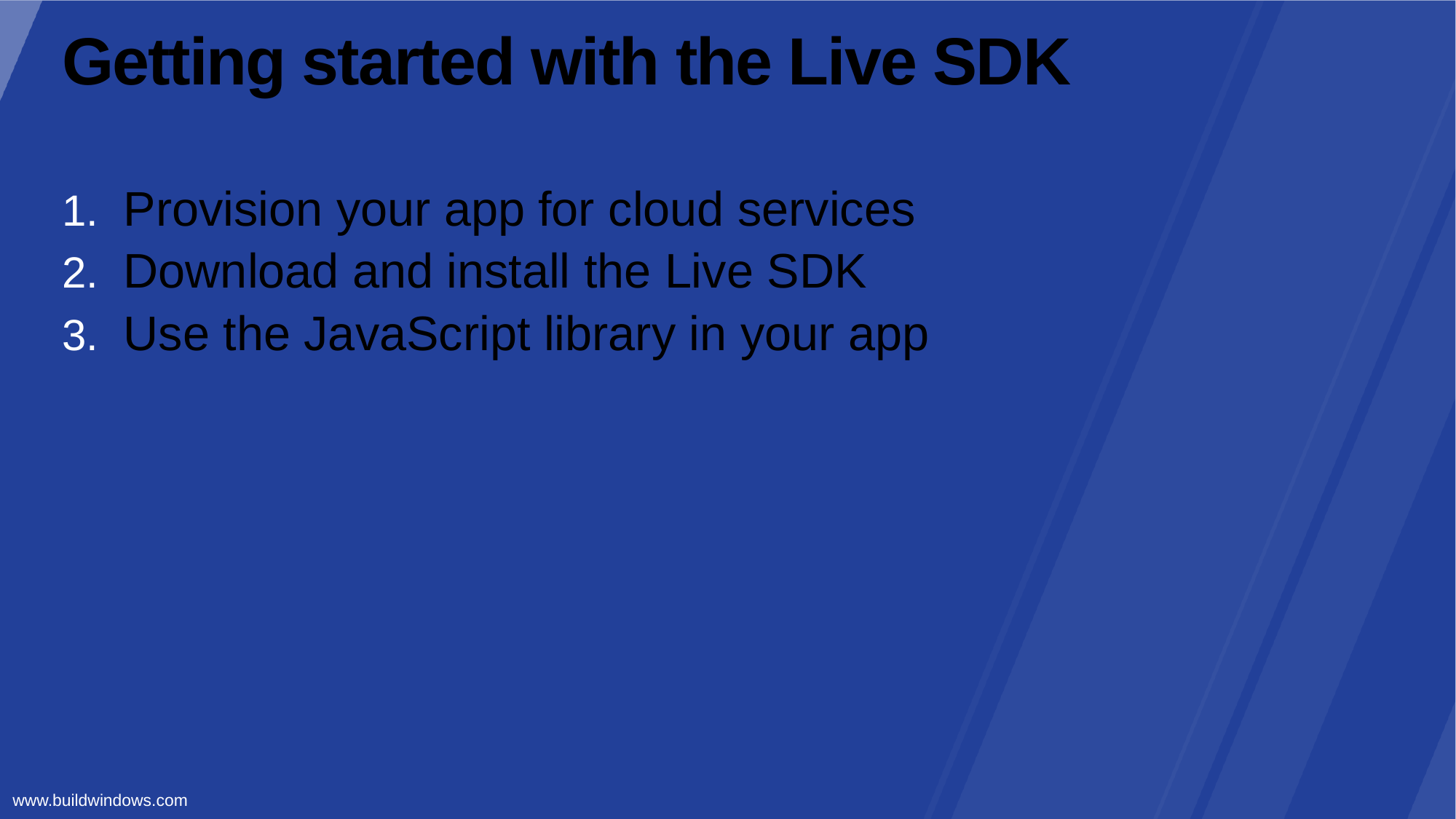

# Getting started with the Live SDK
Provision your app for cloud services
Download and install the Live SDK
Use the JavaScript library in your app